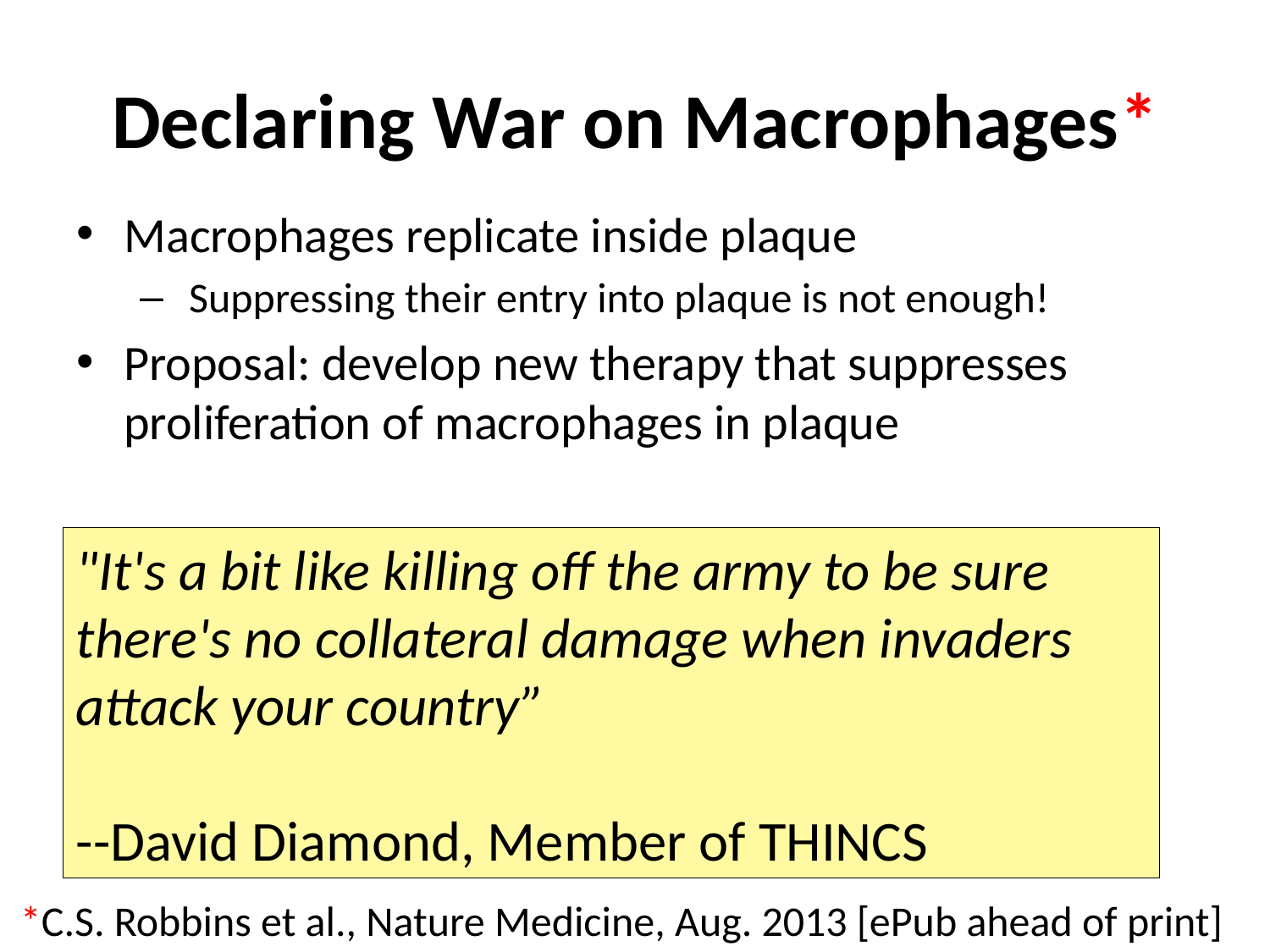

# Declaring War on Macrophages*
Macrophages replicate inside plaque
 Suppressing their entry into plaque is not enough!
Proposal: develop new therapy that suppresses proliferation of macrophages in plaque

"It's a bit like killing off the army to be sure there's no collateral damage when invaders attack your country”

--David Diamond, Member of THINCS
*C.S. Robbins et al., Nature Medicine, Aug. 2013 [ePub ahead of print]